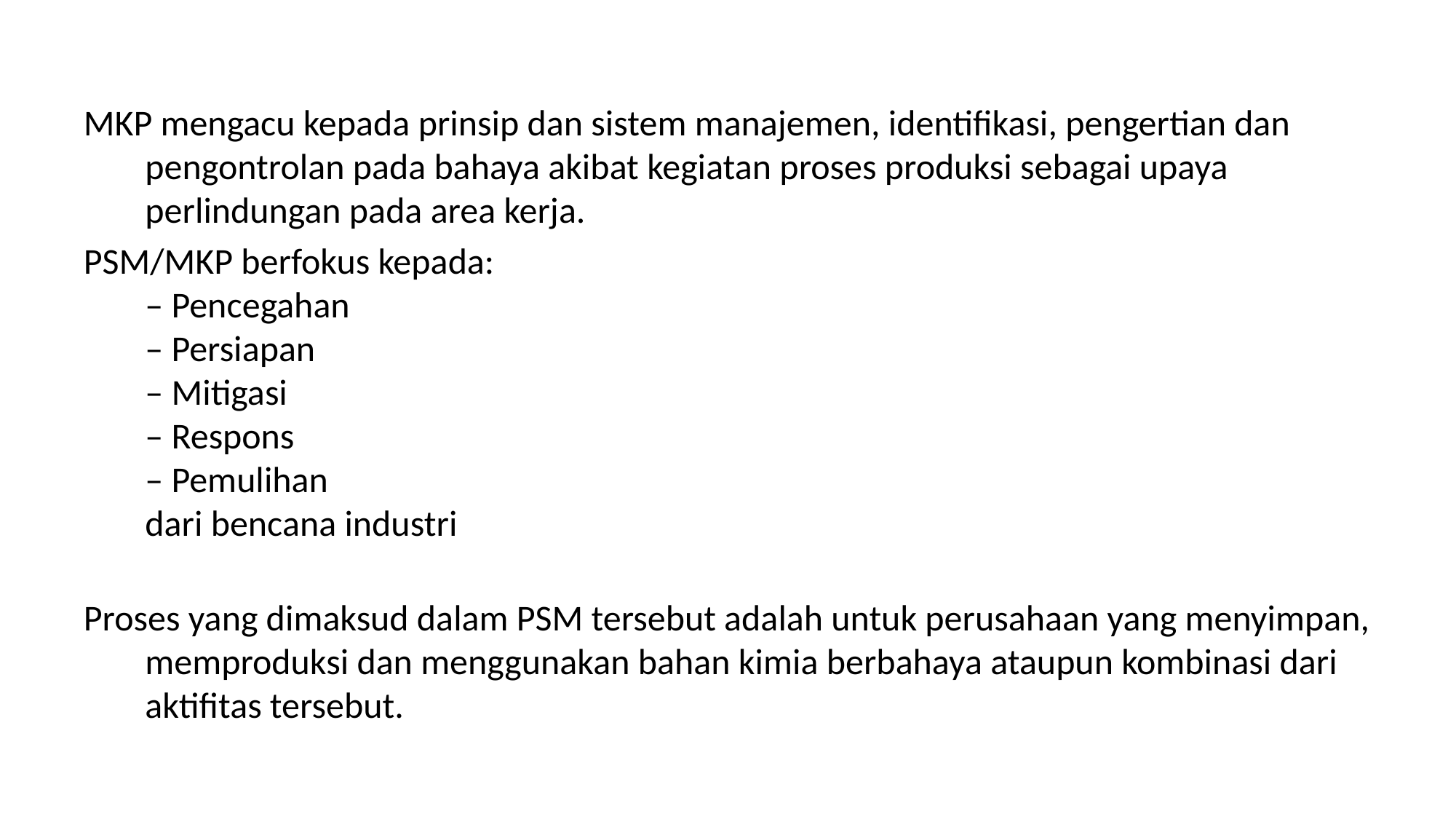

#
MKP mengacu kepada prinsip dan sistem manajemen, identifikasi, pengertian dan pengontrolan pada bahaya akibat kegiatan proses produksi sebagai upaya perlindungan pada area kerja.
PSM/MKP berfokus kepada:
– Pencegahan
– Persiapan
– Mitigasi
– Respons
– Pemulihan
dari bencana industri
Proses yang dimaksud dalam PSM tersebut adalah untuk perusahaan yang menyimpan, memproduksi dan menggunakan bahan kimia berbahaya ataupun kombinasi dari aktifitas tersebut.